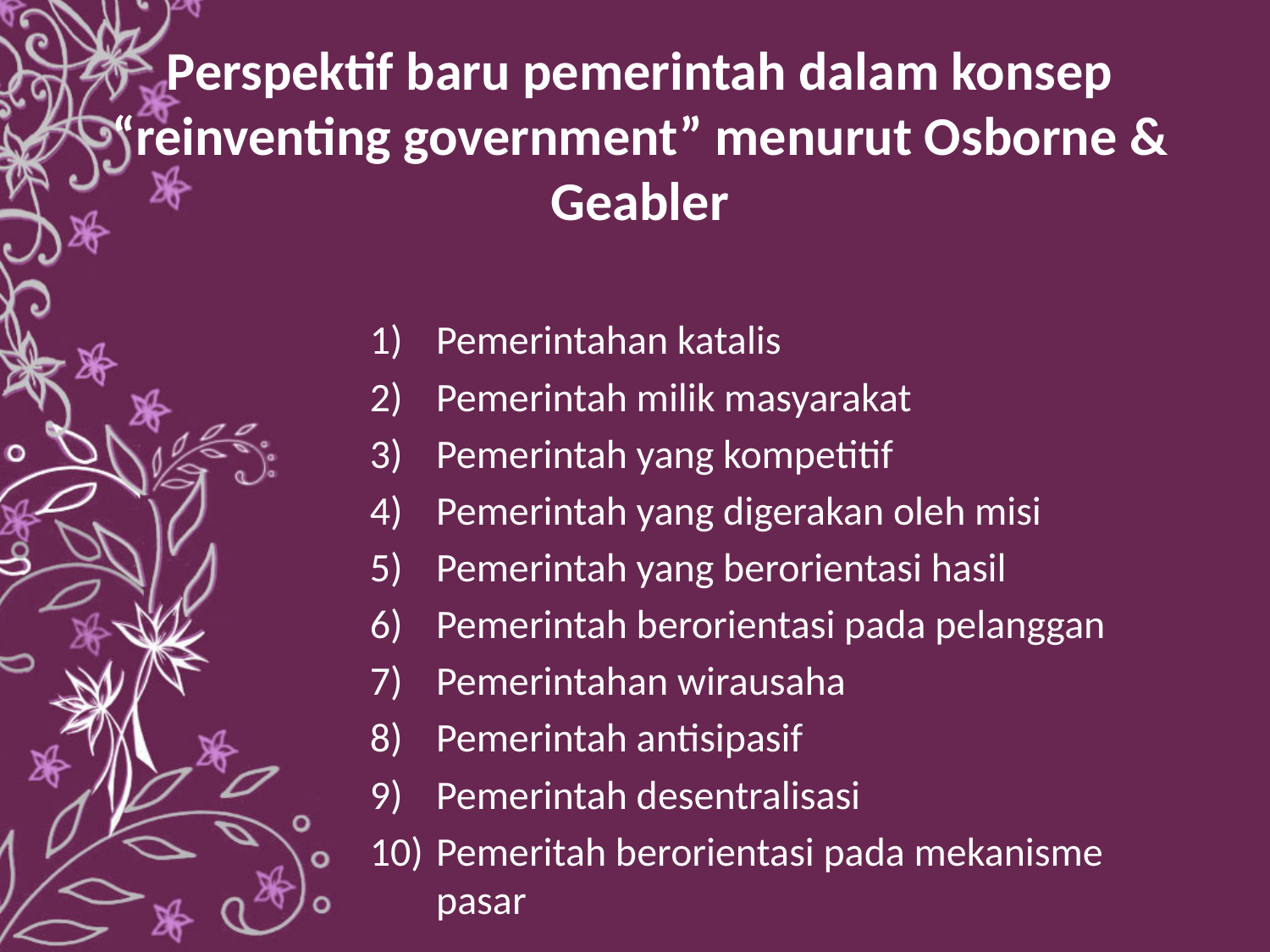

# Perspektif baru pemerintah dalam konsep “reinventing government” menurut Osborne & Geabler
Pemerintahan katalis
Pemerintah milik masyarakat
Pemerintah yang kompetitif
Pemerintah yang digerakan oleh misi
Pemerintah yang berorientasi hasil
Pemerintah berorientasi pada pelanggan
Pemerintahan wirausaha
Pemerintah antisipasif
Pemerintah desentralisasi
Pemeritah berorientasi pada mekanisme pasar